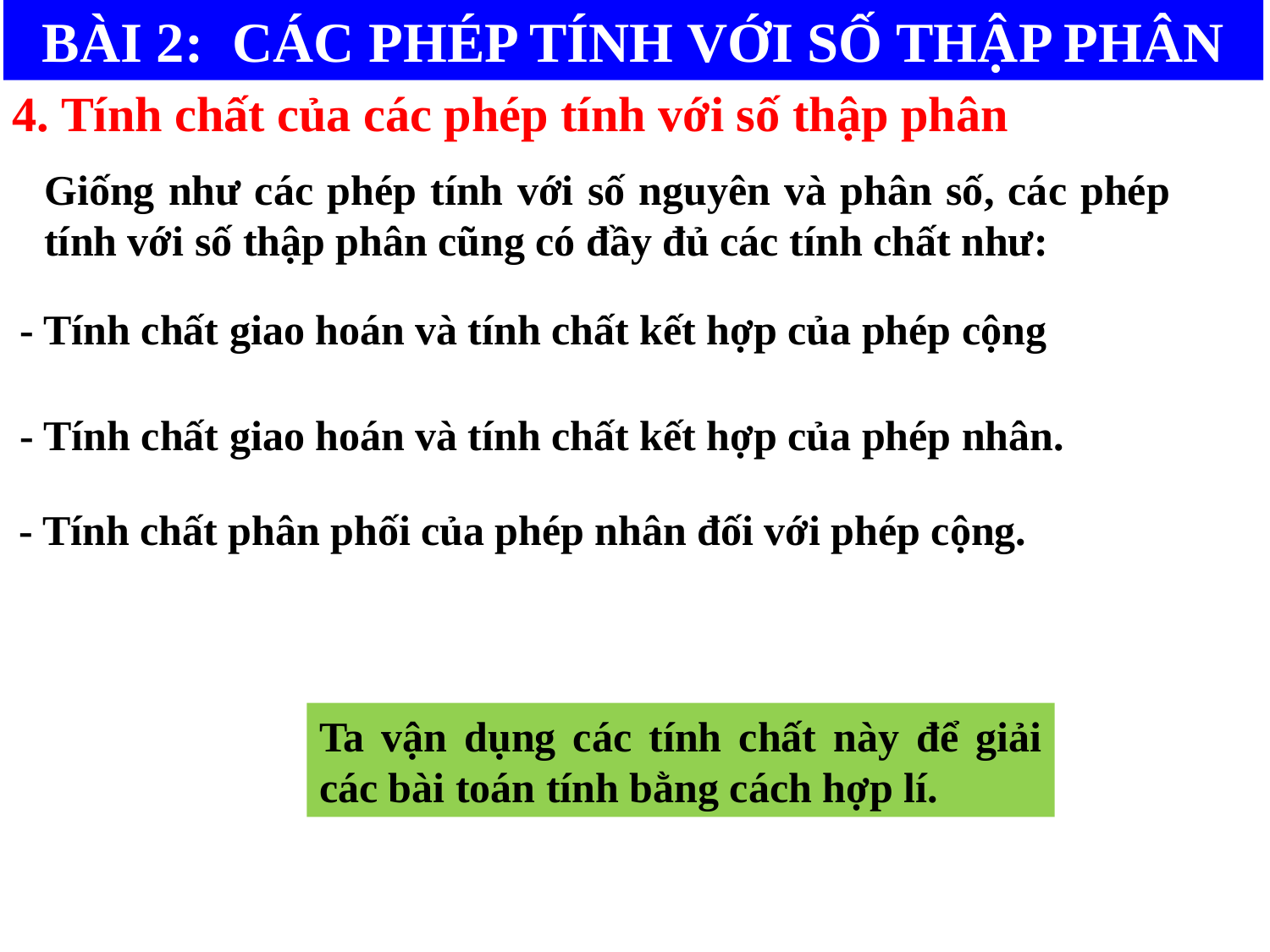

BÀI 2:  CÁC PHÉP TÍNH VỚI SỐ THẬP PHÂN
4. Tính chất của các phép tính với số thập phân
Giống như các phép tính với số nguyên và phân số, các phép tính với số thập phân cũng có đầy đủ các tính chất như:
- Tính chất giao hoán và tính chất kết hợp của phép cộng
- Tính chất giao hoán và tính chất kết hợp của phép nhân.
- Tính chất phân phối của phép nhân đối với phép cộng.
Ta vận dụng các tính chất này để giải các bài toán tính bằng cách hợp lí.